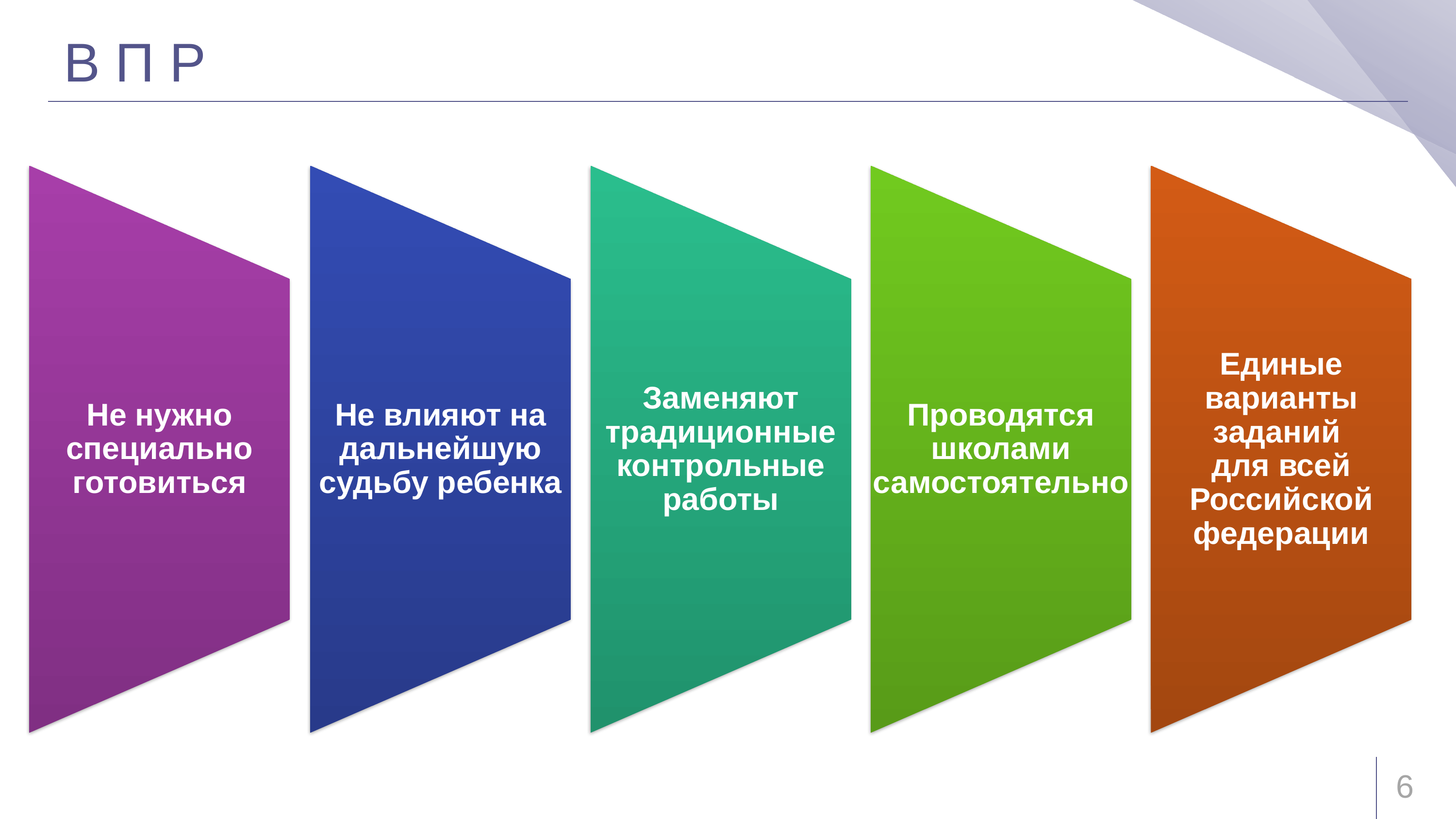

# ВПР
Не нужно специально готовиться
Не влияют на дальнейшую судьбу ребенка
Заменяют традиционные контрольные работы
Проводятся школами самостоятельно
Единые варианты заданий
для всей Российской федерации
6